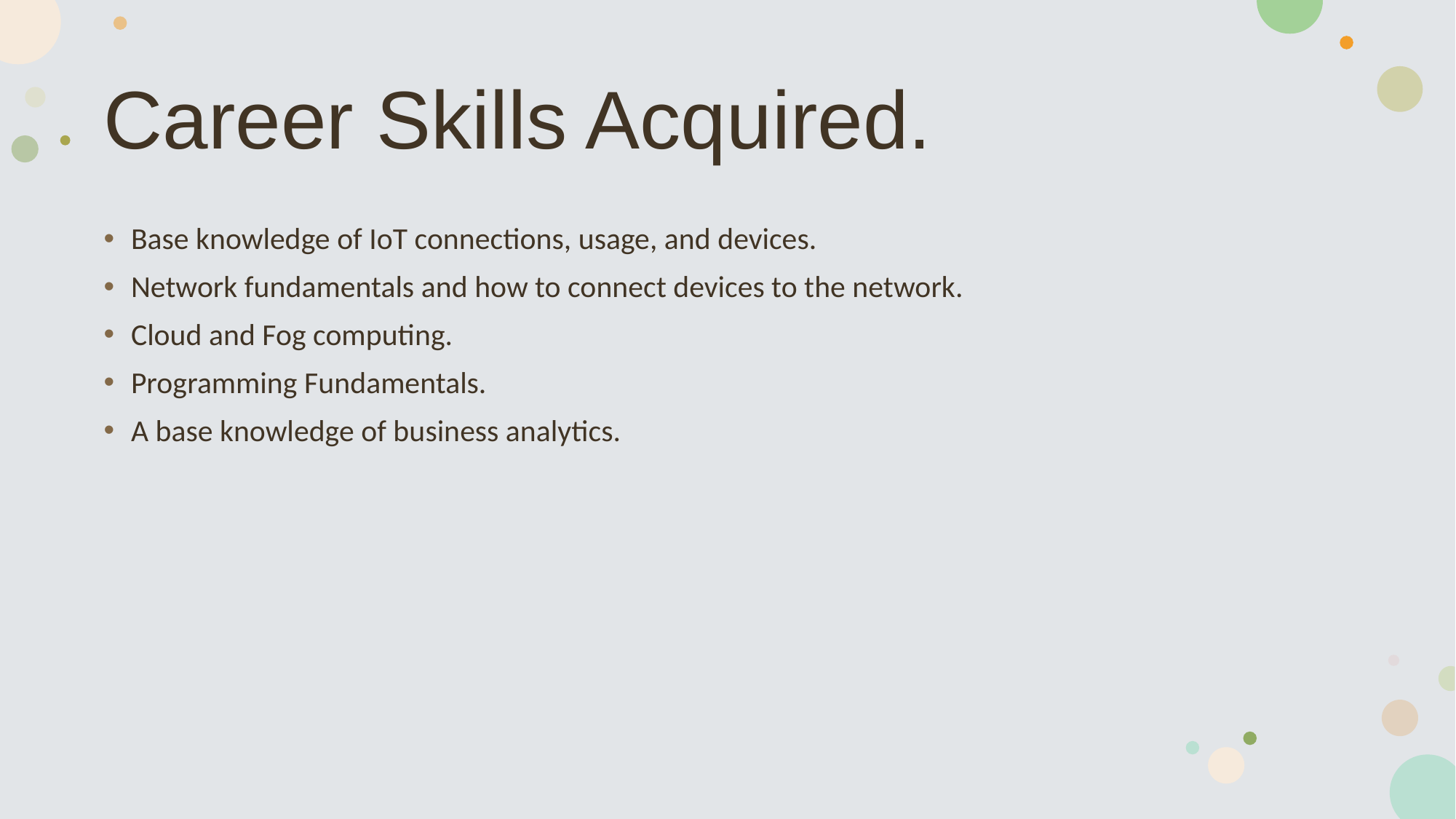

# Career Skills Acquired.
Base knowledge of IoT connections, usage, and devices.
Network fundamentals and how to connect devices to the network.
Cloud and Fog computing.
Programming Fundamentals.
A base knowledge of business analytics.